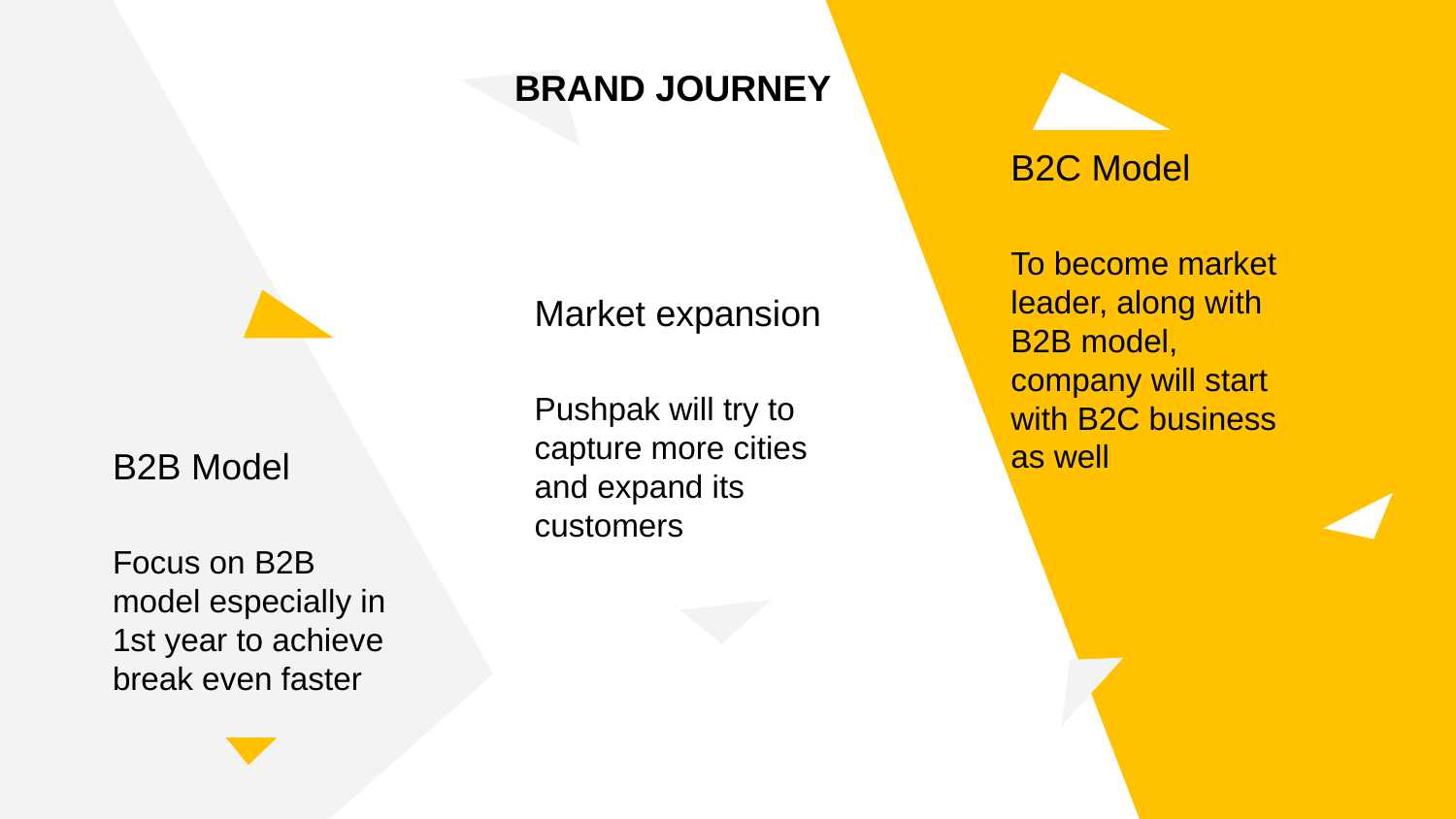

BRAND JOURNEY
B2C Model
To become market leader, along with B2B model, company will start with B2C business as well
# Market expansion
Pushpak will try to capture more cities and expand its customers
B2B Model
Focus on B2B model especially in 1st year to achieve break even faster